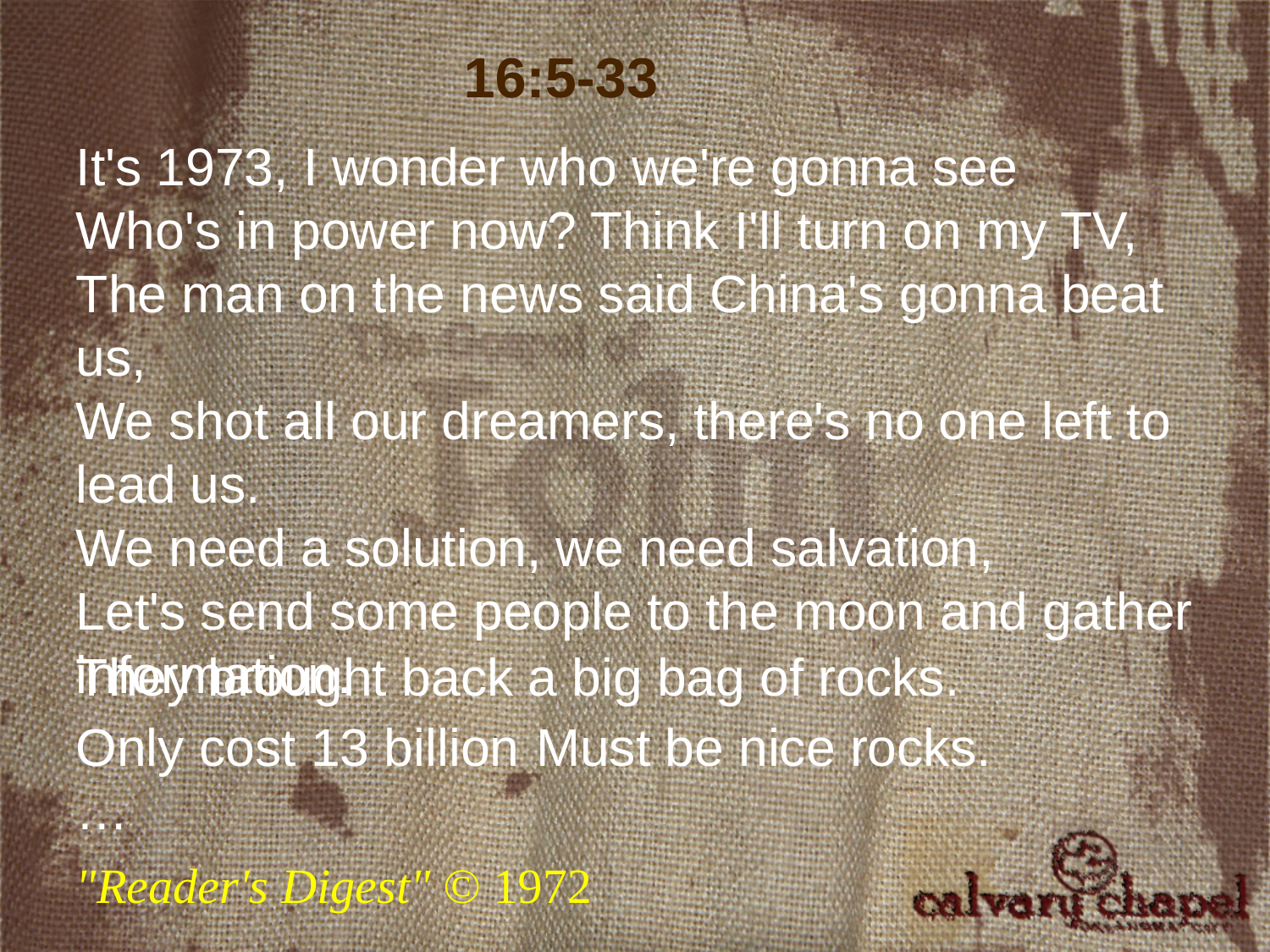

16:5-33
It's 1973, I wonder who we're gonna see
Who's in power now? Think I'll turn on my TV,
The man on the news said China's gonna beat us,
We shot all our dreamers, there's no one left to lead us.
We need a solution, we need salvation,
Let's send some people to the moon and gather information.
They brought back a big bag of rocks.
Must be nice rocks.
Only cost 13 billion …
"Reader's Digest" © 1972